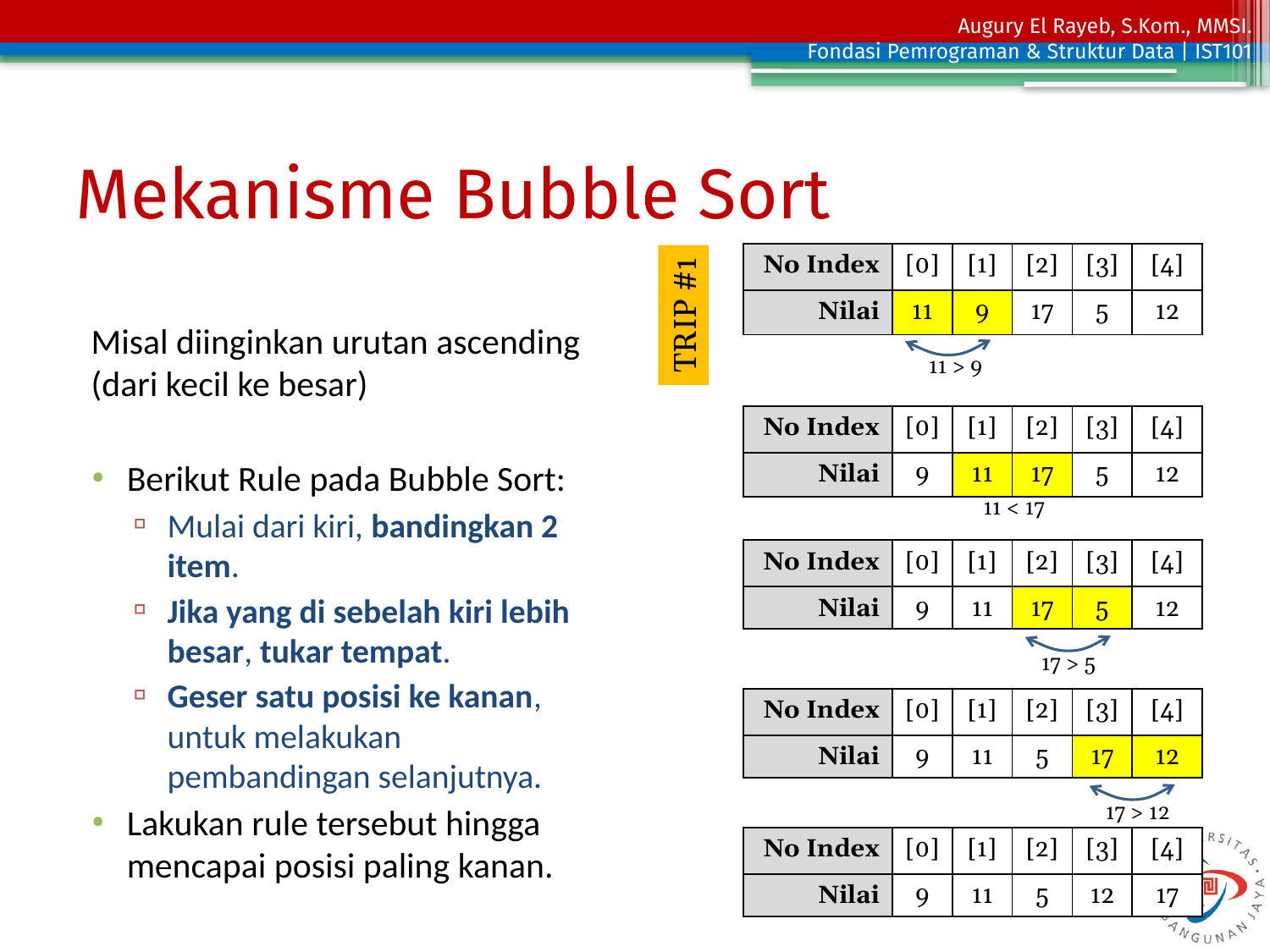

# Mekanisme Bubble Sort
| No Index | [0] | [1] | [2] | [3] | [4] |
| --- | --- | --- | --- | --- | --- |
| Nilai | 11 | 9 | 17 | 5 | 12 |
TRIP #1
Misal diinginkan urutan ascending (dari kecil ke besar)

Berikut Rule pada Bubble Sort:
Mulai dari kiri, bandingkan 2 item.
Jika yang di sebelah kiri lebih besar, tukar tempat.
Geser satu posisi ke kanan, untuk melakukan pembandingan selanjutnya.
Lakukan rule tersebut hingga mencapai posisi paling kanan.

11 > 9
| No Index | [0] | [1] | [2] | [3] | [4] |
| --- | --- | --- | --- | --- | --- |
| Nilai | 9 | 11 | 17 | 5 | 12 |
11 < 17
| No Index | [0] | [1] | [2] | [3] | [4] |
| --- | --- | --- | --- | --- | --- |
| Nilai | 9 | 11 | 17 | 5 | 12 |

17 > 5
| No Index | [0] | [1] | [2] | [3] | [4] |
| --- | --- | --- | --- | --- | --- |
| Nilai | 9 | 11 | 5 | 17 | 12 |

17 > 12
| No Index | [0] | [1] | [2] | [3] | [4] |
| --- | --- | --- | --- | --- | --- |
| Nilai | 9 | 11 | 5 | 12 | 17 |